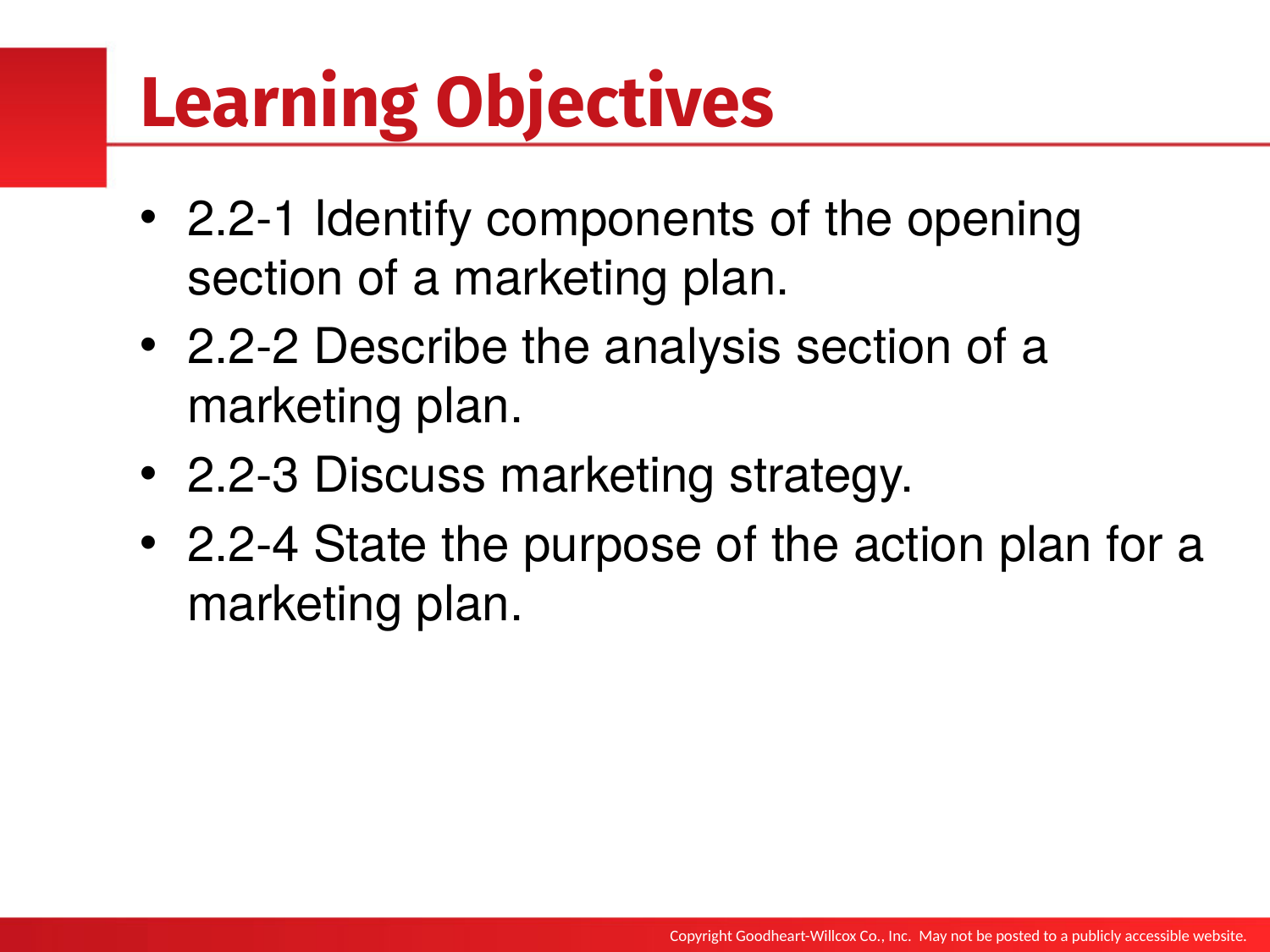

# Learning Objectives
2.2-1 Identify components of the opening section of a marketing plan.
2.2-2 Describe the analysis section of a marketing plan.
2.2-3 Discuss marketing strategy.
2.2-4 State the purpose of the action plan for a marketing plan.